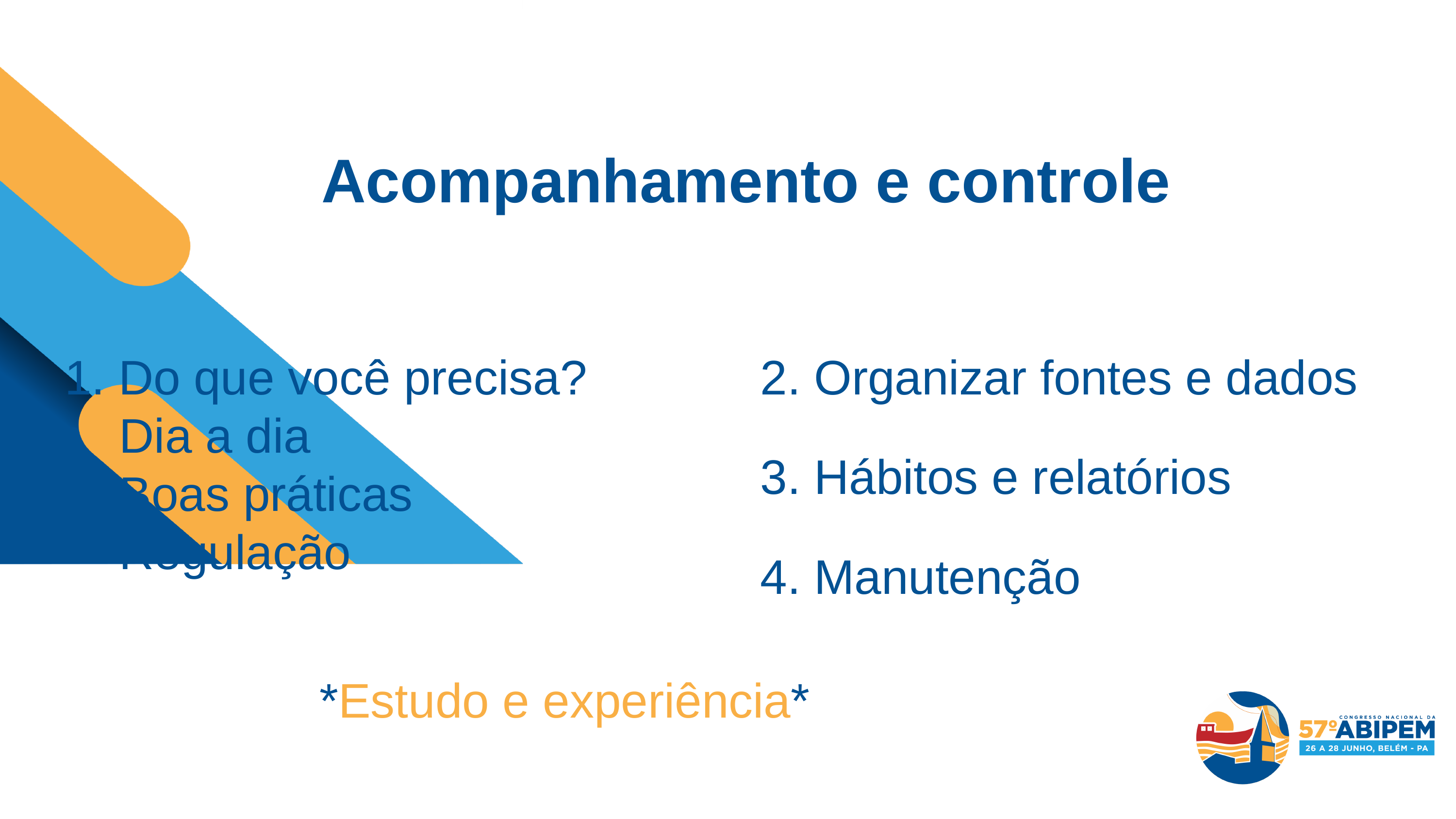

Acompanhamento e controle
1. Do que você precisa?
Dia a dia
Boas práticas
Regulação
2. Organizar fontes e dados
3. Hábitos e relatórios
4. Manutenção

*Estudo e experiência*